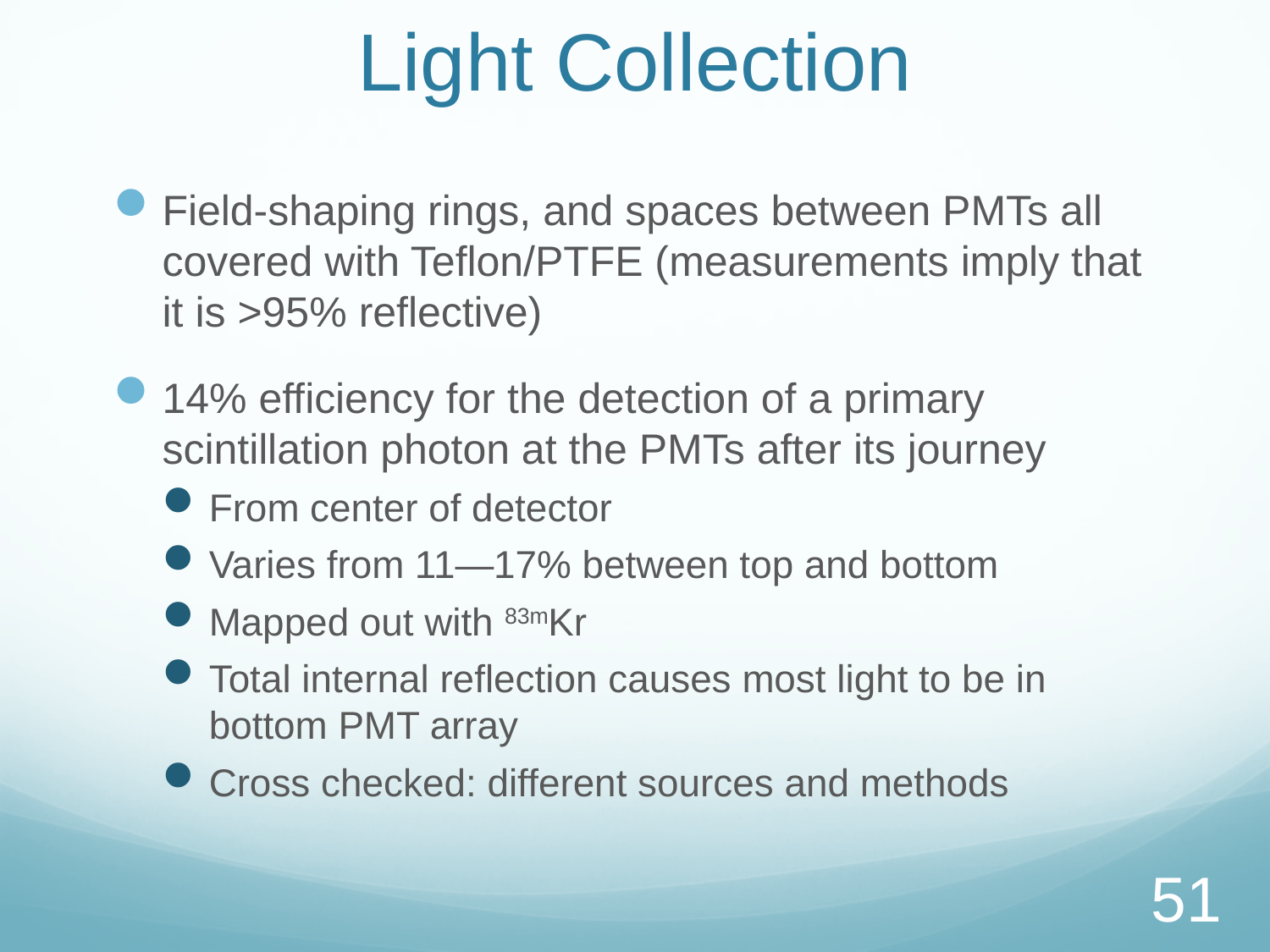

# Light Collection
Field-shaping rings, and spaces between PMTs all covered with Teflon/PTFE (measurements imply that it is >95% reflective)
14% efficiency for the detection of a primary scintillation photon at the PMTs after its journey
From center of detector
Varies from 11—17% between top and bottom
Mapped out with 83mKr
Total internal reflection causes most light to be in bottom PMT array
Cross checked: different sources and methods
51